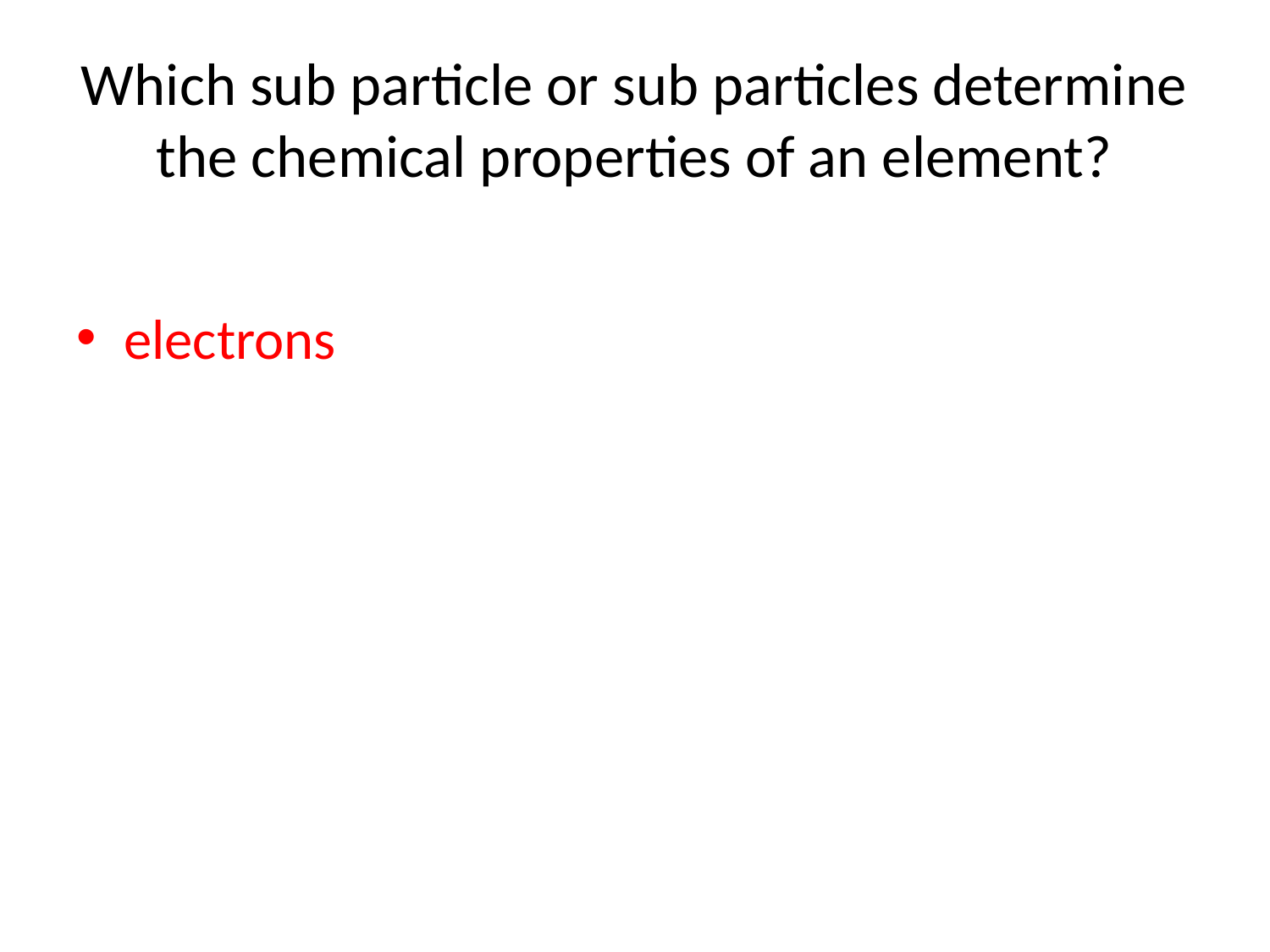

# Which sub particle or sub particles determine the chemical properties of an element?
electrons